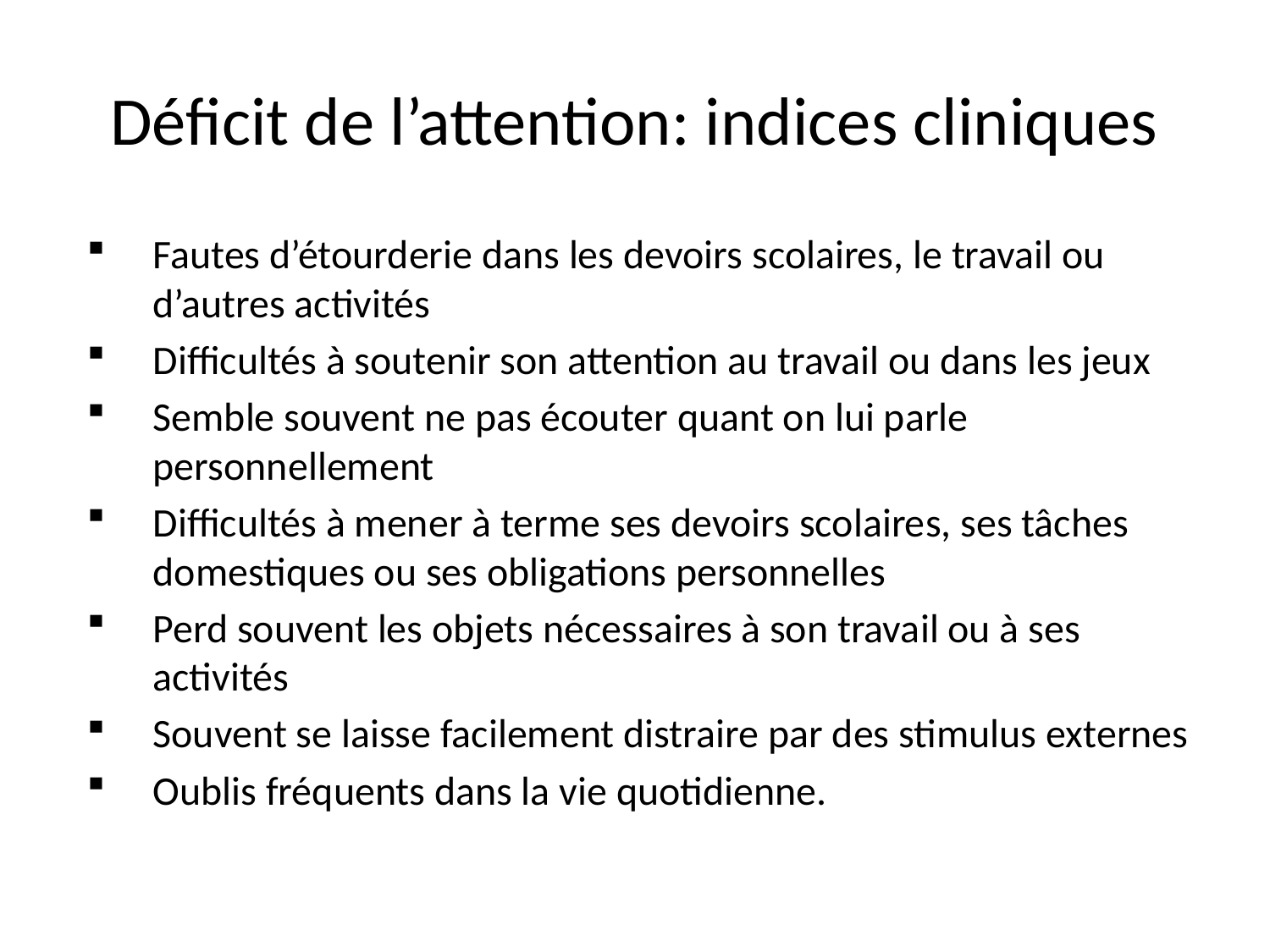

# Déficit de l’attention: indices cliniques
Fautes d’étourderie dans les devoirs scolaires, le travail ou d’autres activités
Difficultés à soutenir son attention au travail ou dans les jeux
Semble souvent ne pas écouter quant on lui parle personnellement
Difficultés à mener à terme ses devoirs scolaires, ses tâches domestiques ou ses obligations personnelles
Perd souvent les objets nécessaires à son travail ou à ses activités
Souvent se laisse facilement distraire par des stimulus externes
Oublis fréquents dans la vie quotidienne.